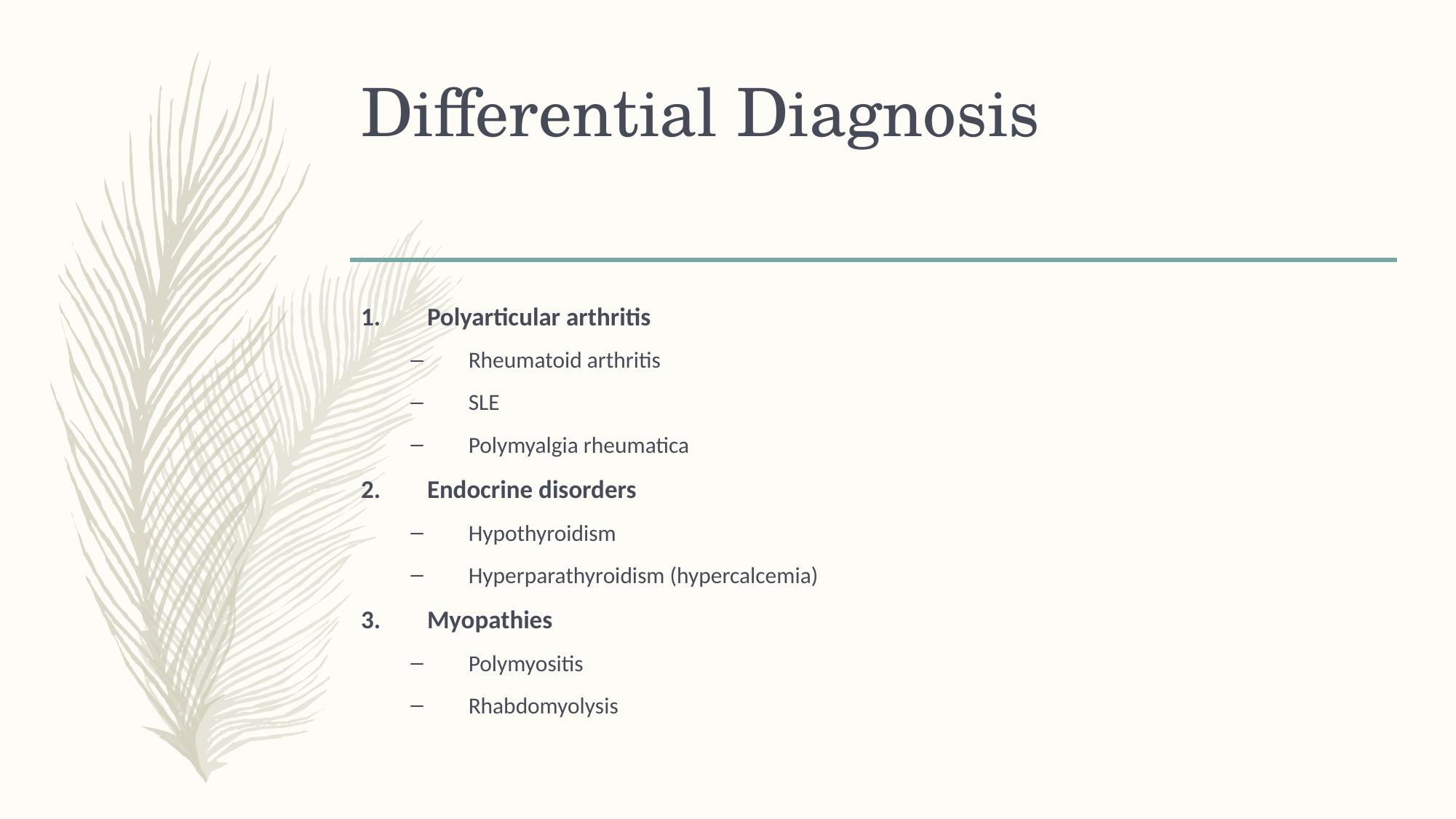

# Differential Diagnosis
Polyarticular arthritis
Rheumatoid arthritis
SLE
Polymyalgia rheumatica
Endocrine disorders
Hypothyroidism
Hyperparathyroidism (hypercalcemia)
Myopathies
Polymyositis
Rhabdomyolysis